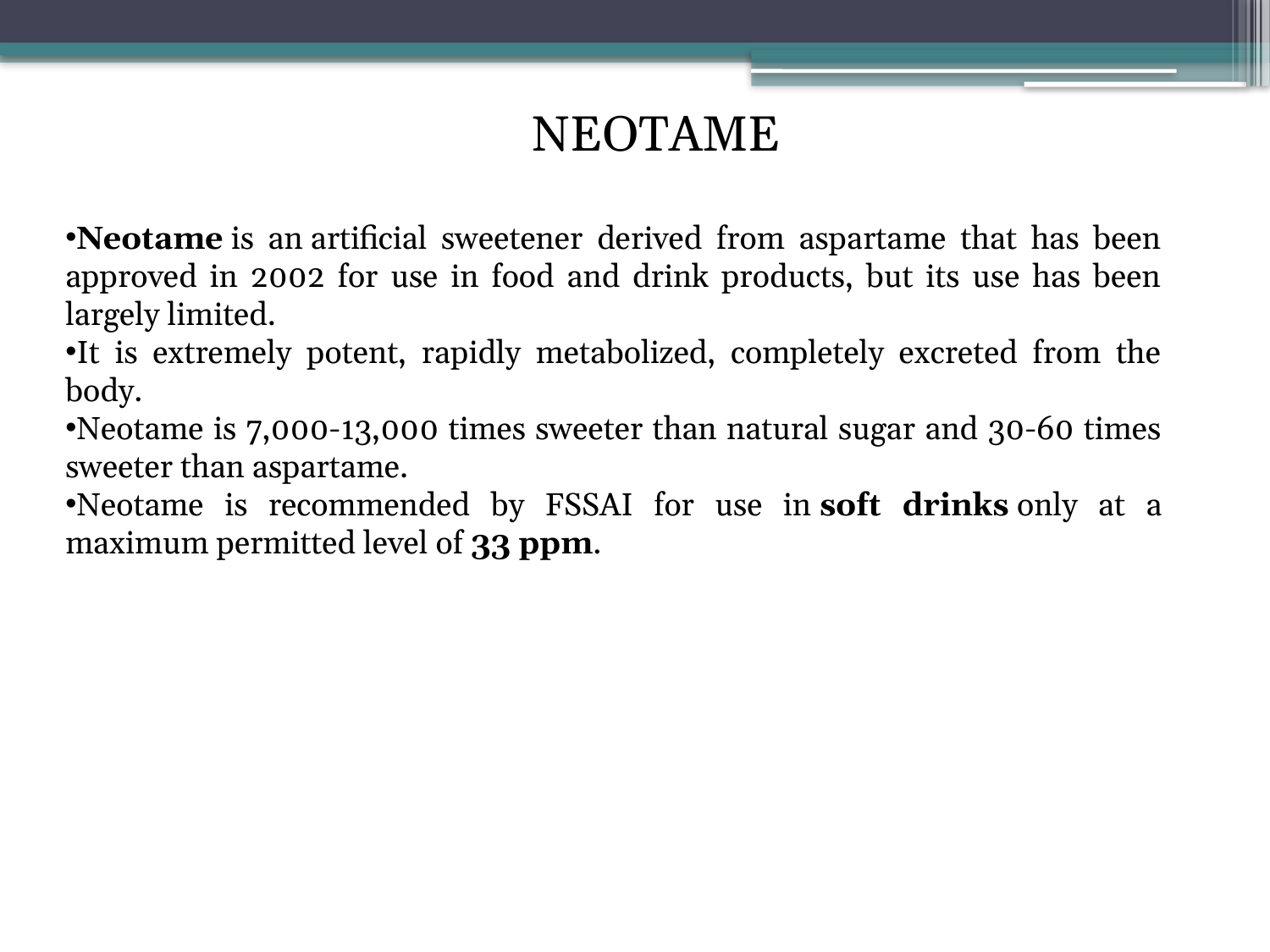

NEOTAME
Neotame is an artificial sweetener derived from aspartame that has been approved in 2002 for use in food and drink products, but its use has been largely limited.
It is extremely potent, rapidly metabolized, completely excreted from the body.
Neotame is 7,000-13,000 times sweeter than natural sugar and 30-60 times sweeter than aspartame.
Neotame is recommended by FSSAI for use in soft drinks only at a maximum permitted level of 33 ppm.